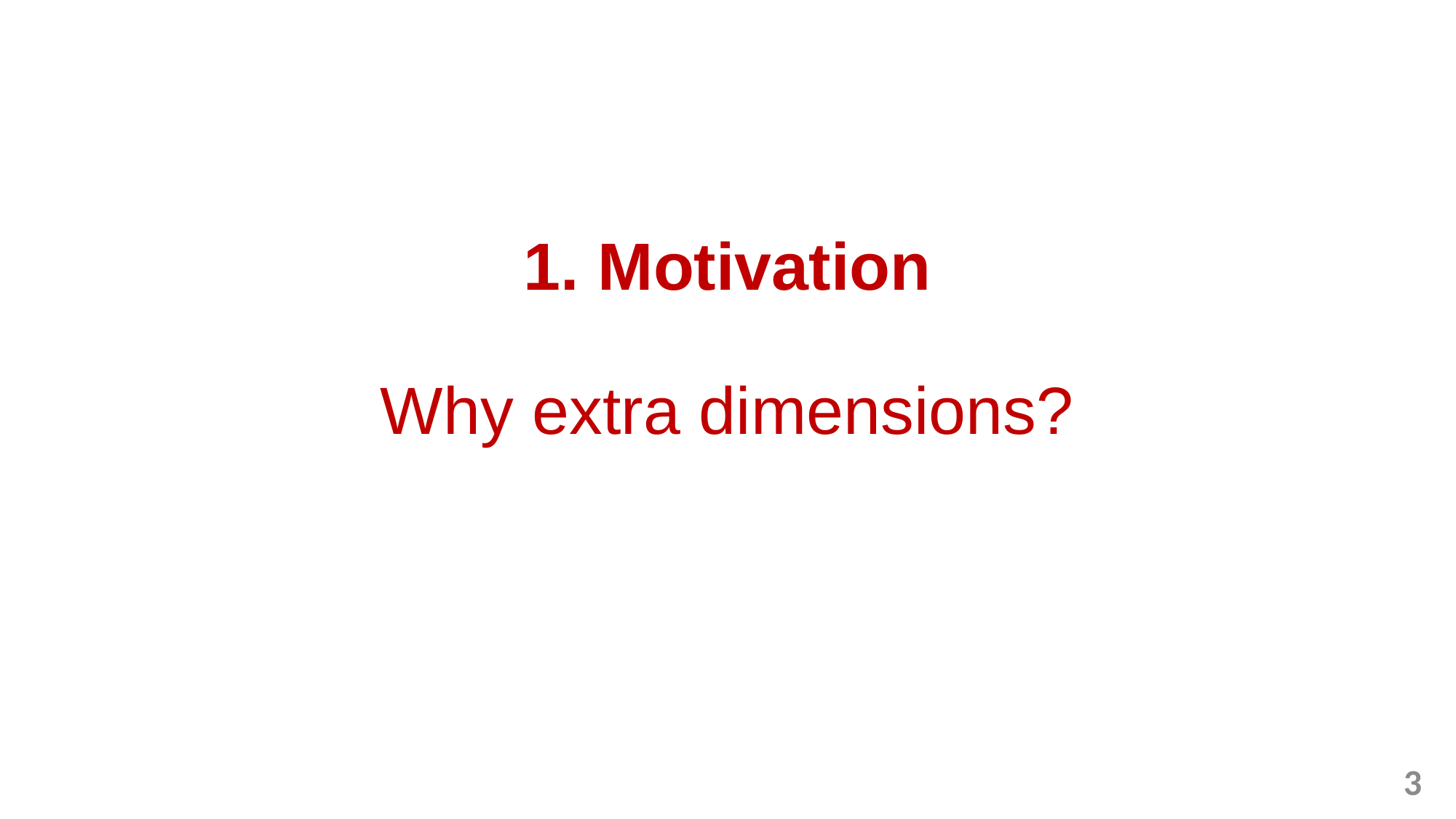

# 1. Motivation Why extra dimensions?
3